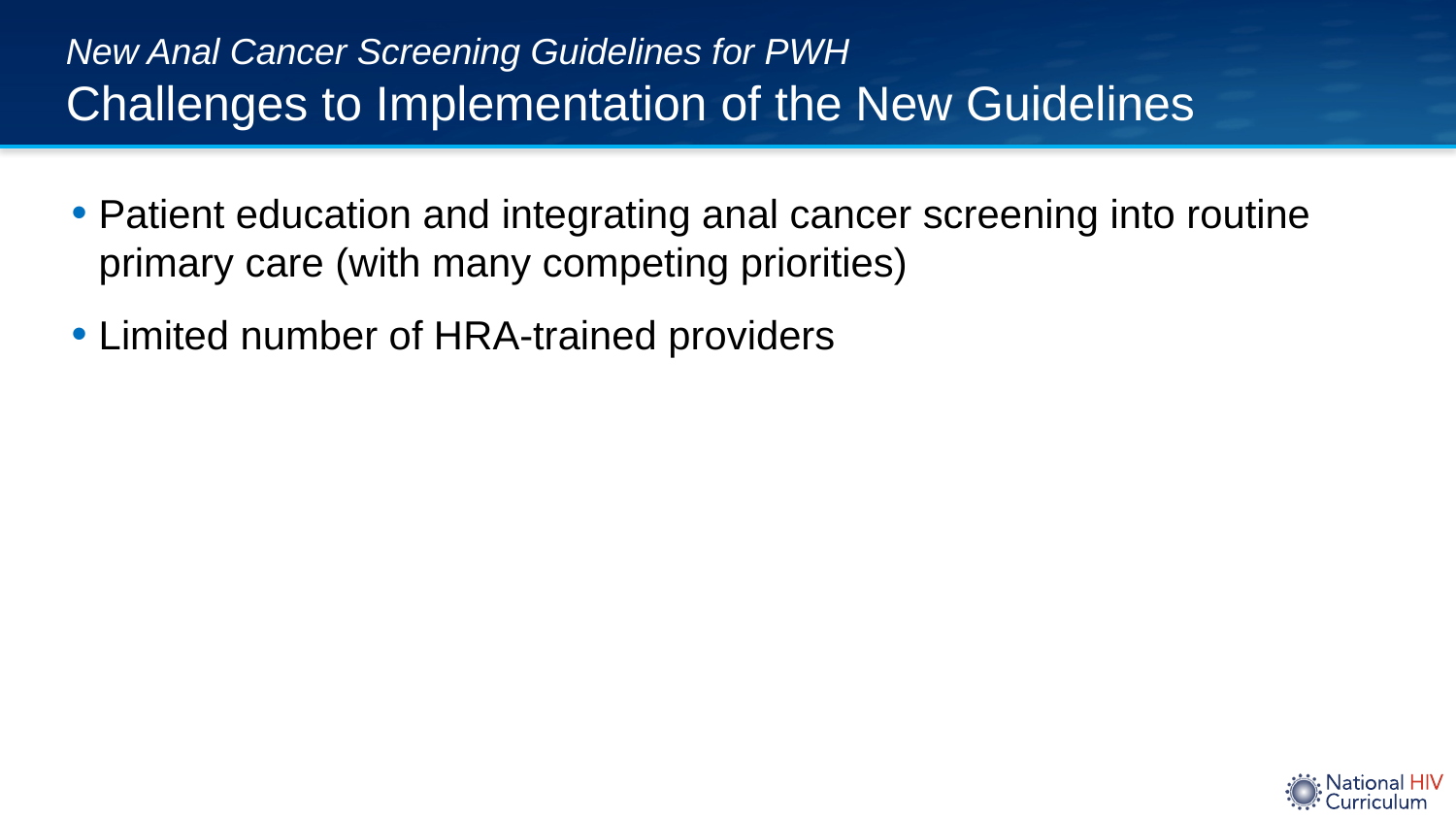

# New Anal Cancer Screening Guidelines for PWH Challenges to Implementation of the New Guidelines
Patient education and integrating anal cancer screening into routine primary care (with many competing priorities)
Limited number of HRA-trained providers